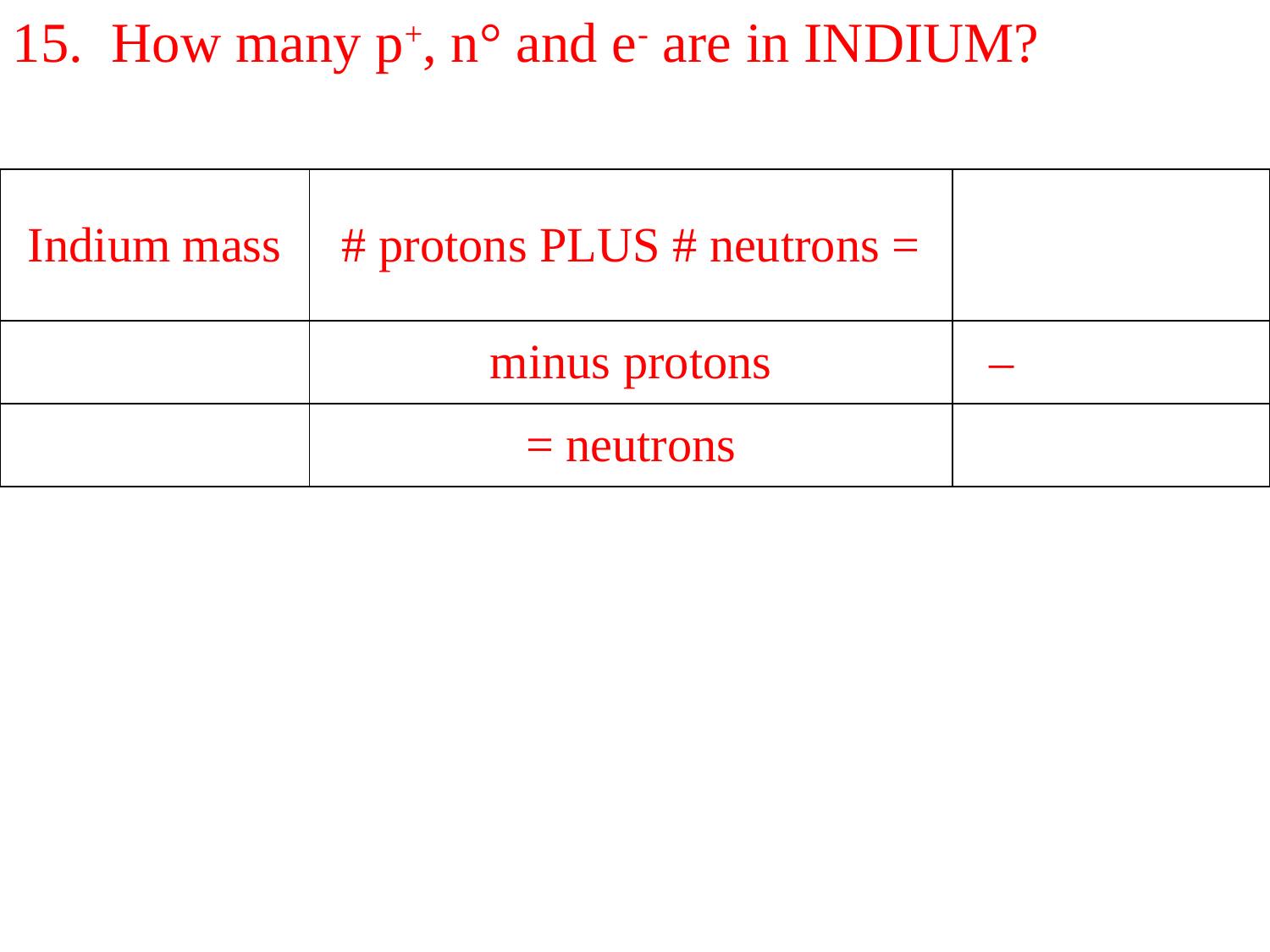

15.  How many p+, n° and e- are in INDIUM?

| Indium mass | # protons PLUS # neutrons = |  |
| --- | --- | --- |
|  | minus protons | – |
|  | = neutrons |  |